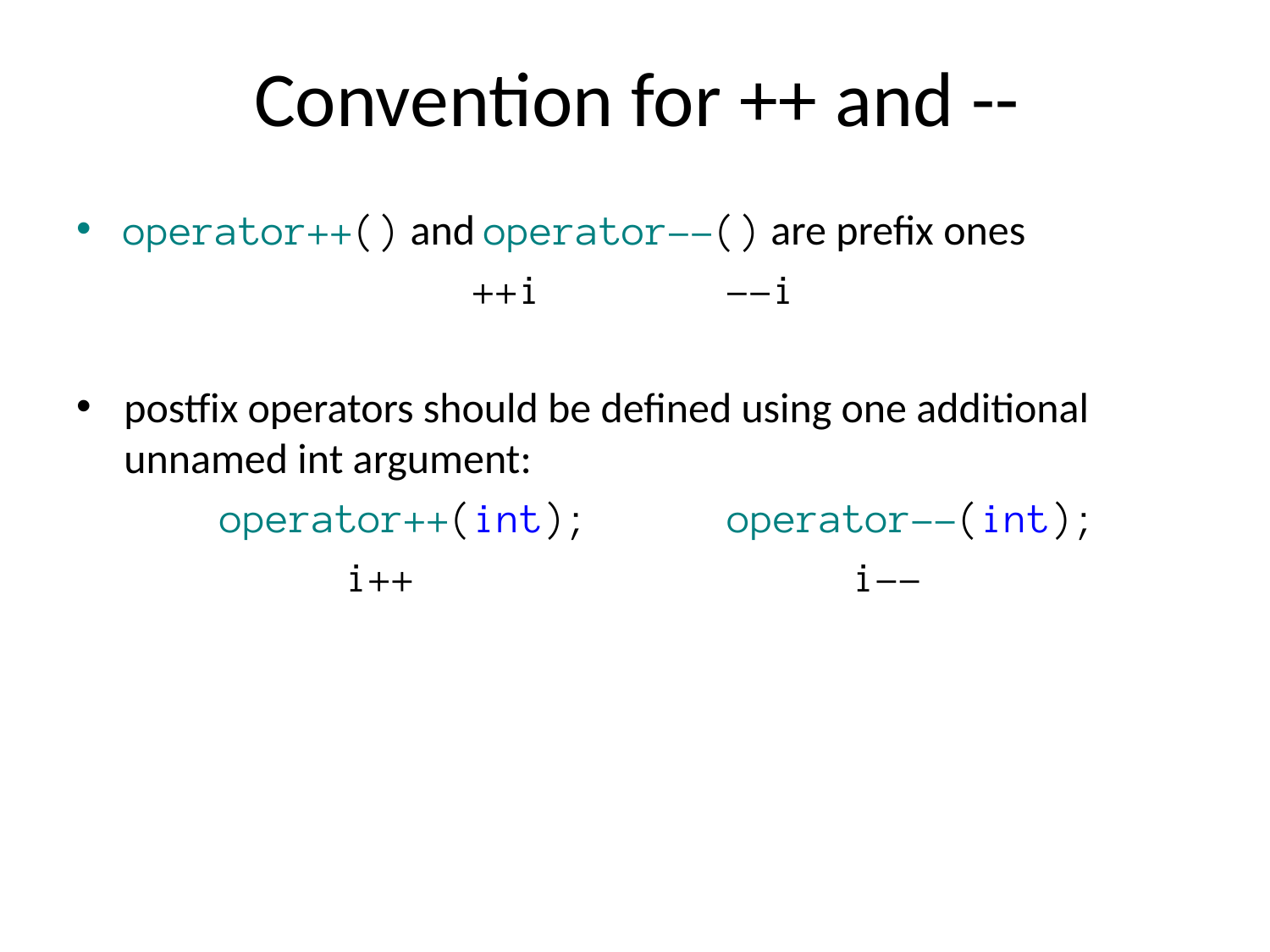

# Convention for ++ and --
operator++() and operator--() are prefix ones
++i		--i

postfix operators should be defined using one additional unnamed int argument:
	operator++(int);      operator--(int);
i++                   i--